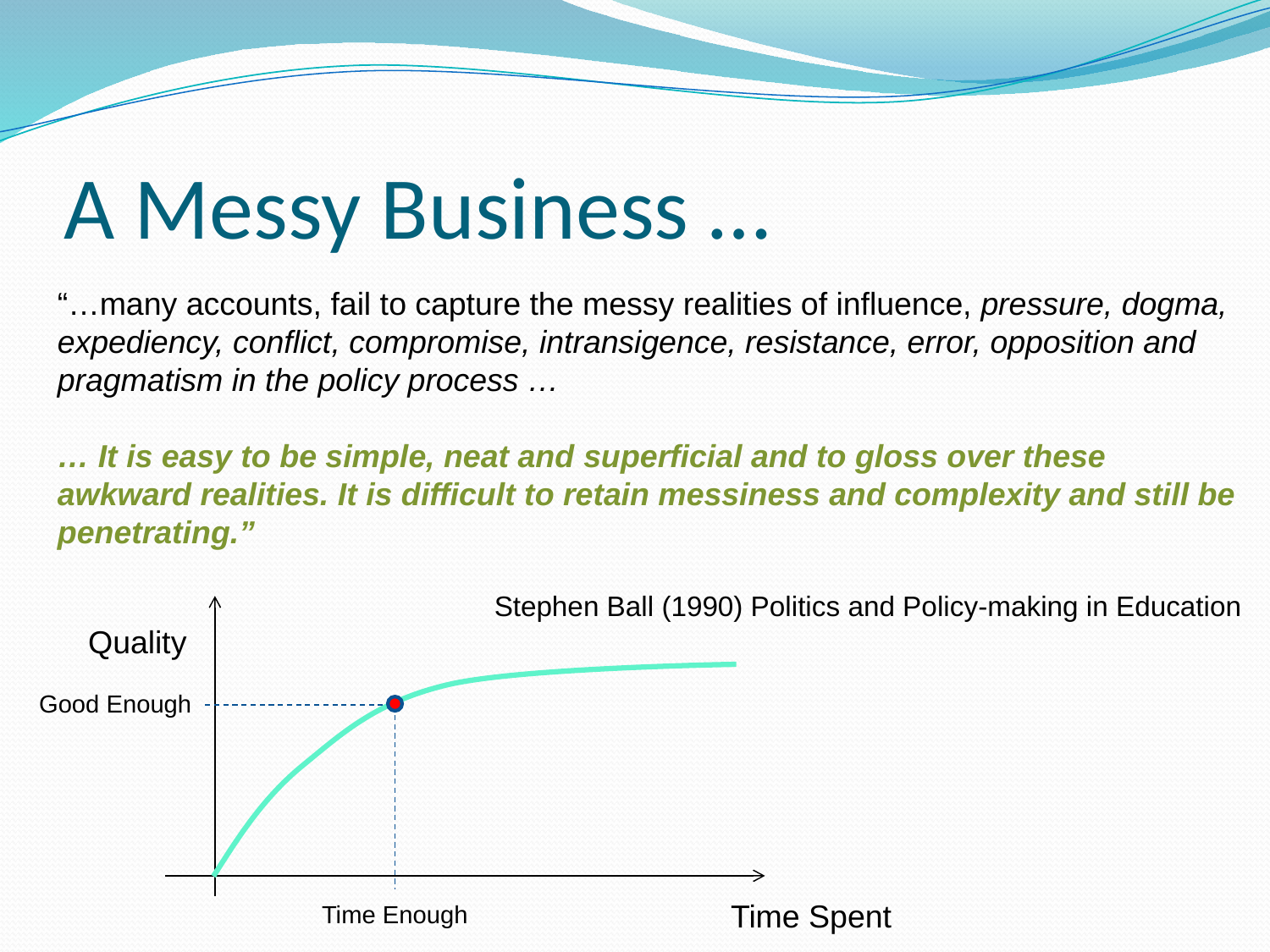

# A Messy Business …
“…many accounts, fail to capture the messy realities of influence, pressure, dogma, expediency, conflict, compromise, intransigence, resistance, error, opposition and pragmatism in the policy process …

… It is easy to be simple, neat and superficial and to gloss over these awkward realities. It is difficult to retain messiness and complexity and still be penetrating.”

Stephen Ball (1990) Politics and Policy-making in Education
Quality

Good Enough

Time Spent
Time Enough